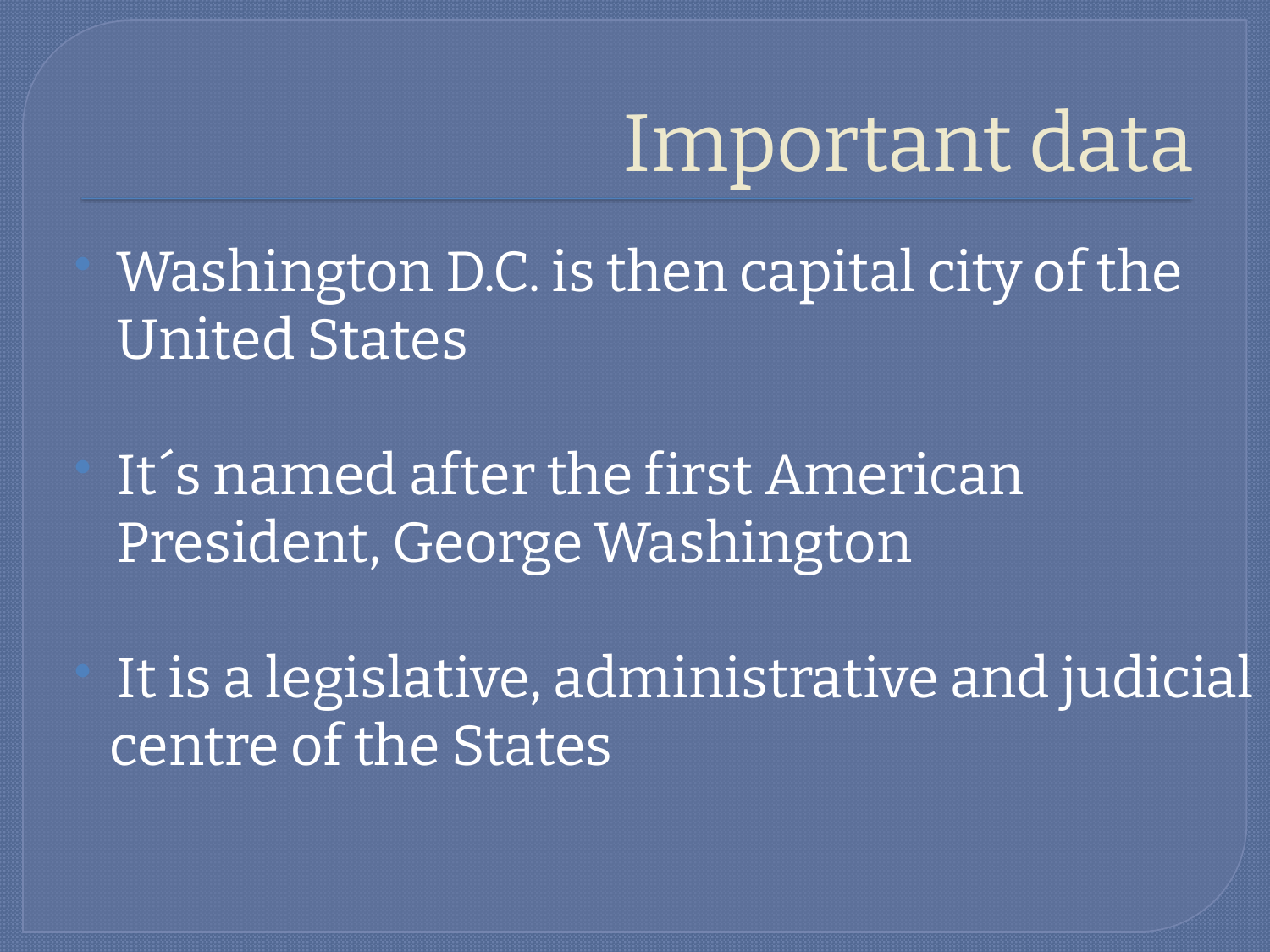

# Important data
Washington D.C. is then capital city of the United States

It´s named after the first American President, George Washington

It is a legislative, administrative and judicial
   centre of the States